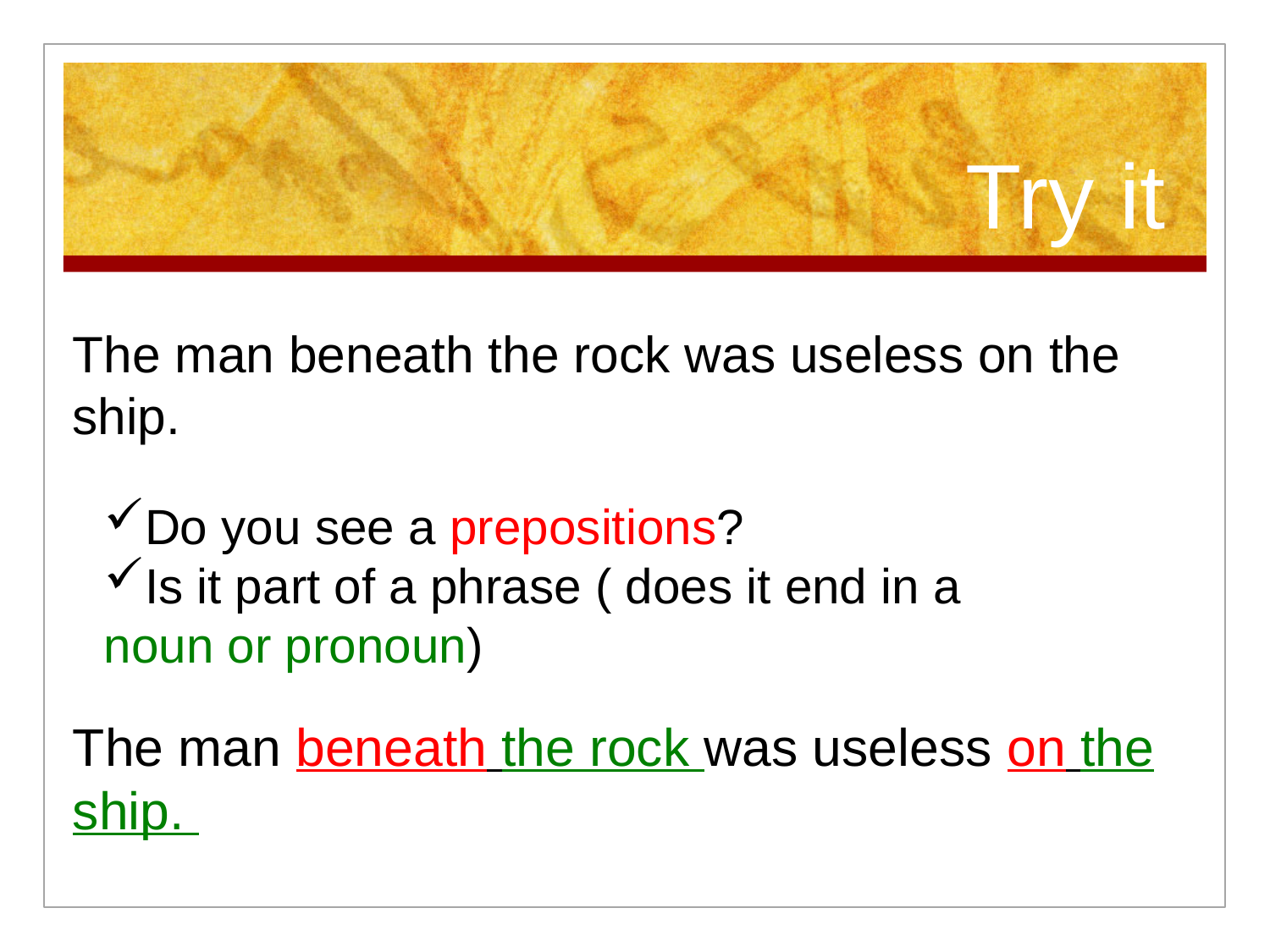

# Try it
The man beneath the rock was useless on the ship.
Do you see a prepositions?
Is it part of a phrase ( does it end in a noun or pronoun)

The man beneath the rock was useless on the ship.